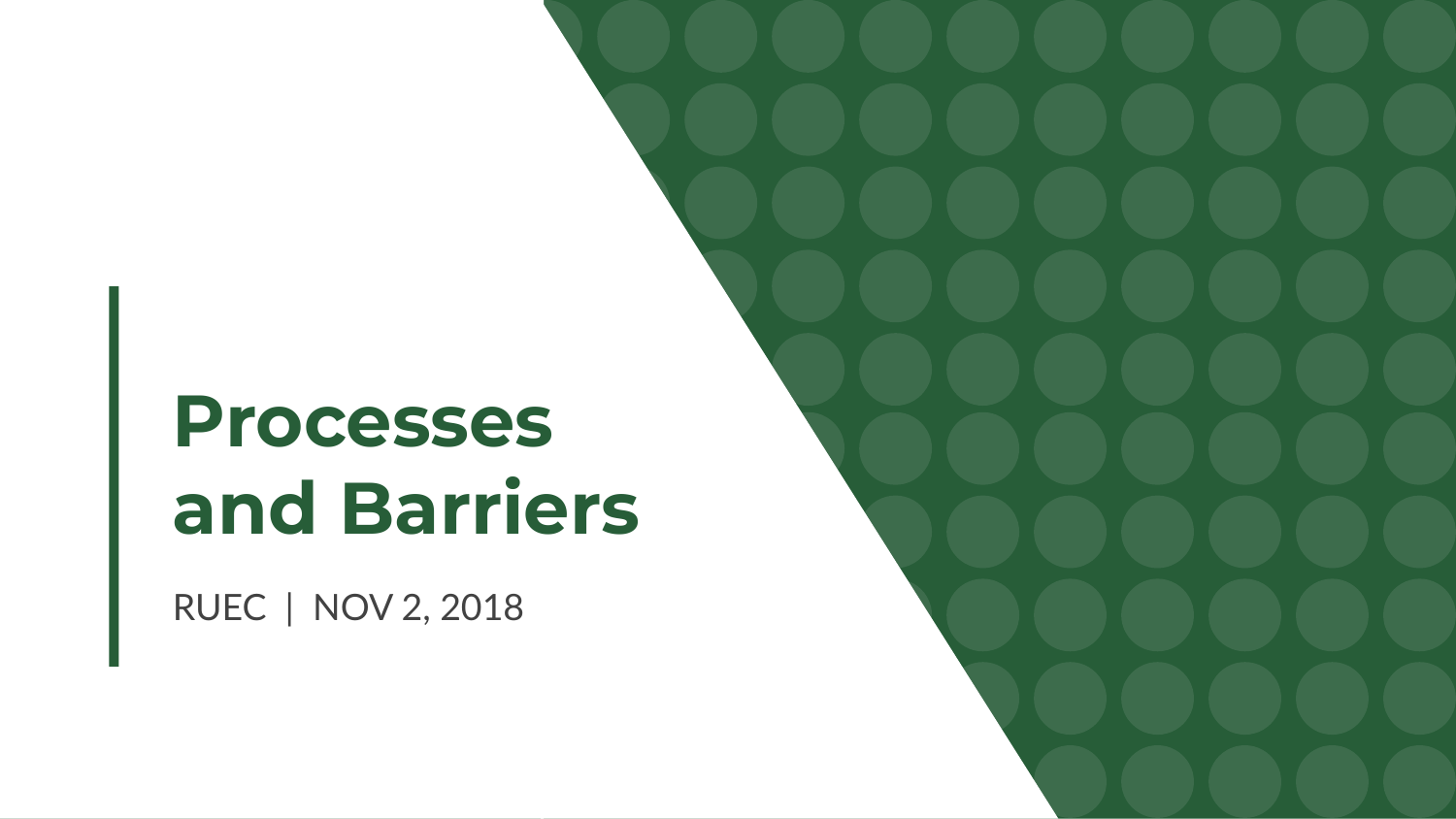

# Processes and Barriers
RUEC  |  NOV 2, 2018